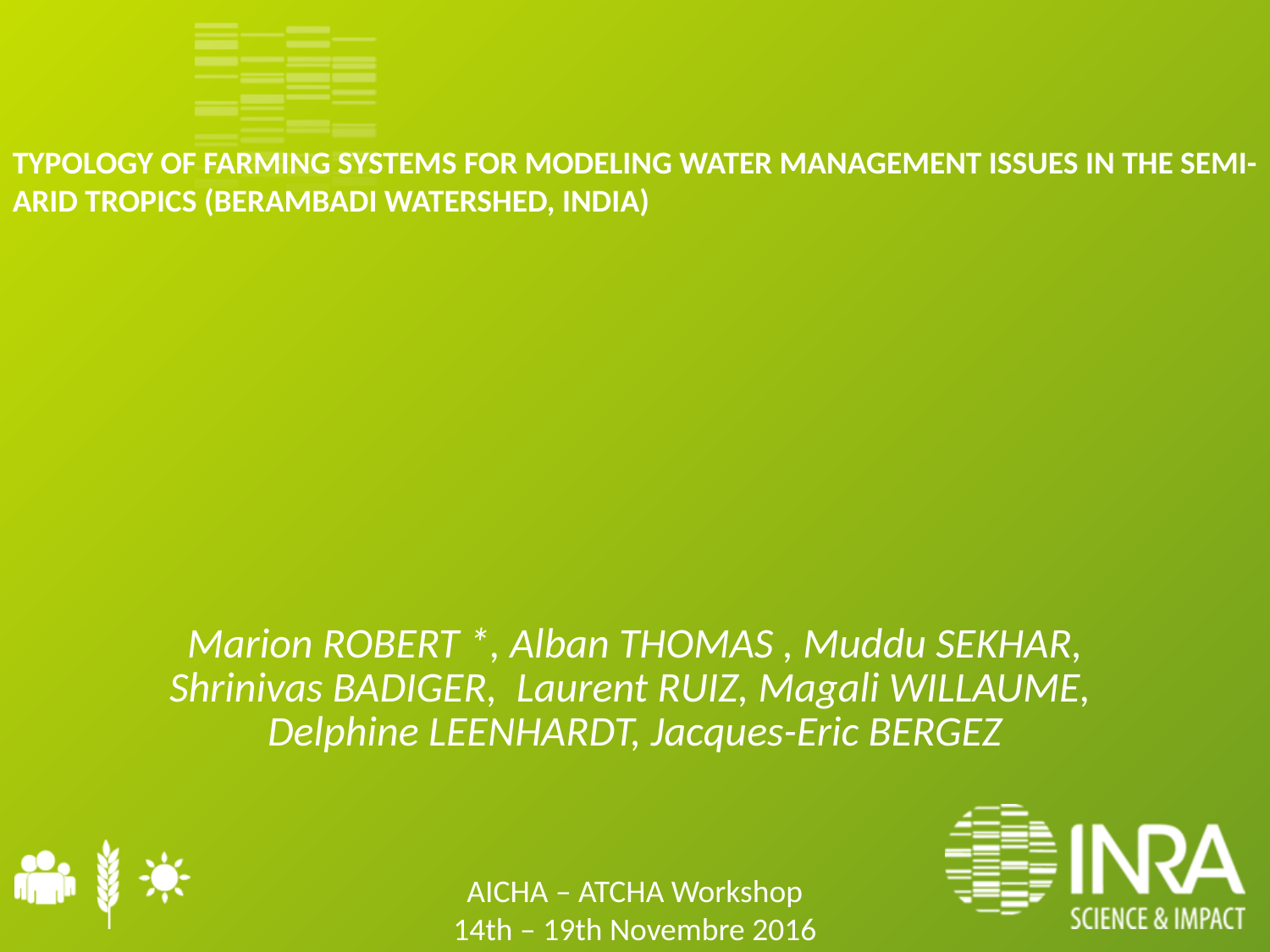

Typology of farming systems for modeling water management issues in the semi-arid tropics (Berambadi watershed, India)
Marion ROBERT *, Alban THOMAS , Muddu SEKHAR,
Shrinivas BADIGER,  Laurent RUIZ, Magali WILLAUME,
Delphine LEENHARDT, Jacques-Eric BERGEZ

AICHA – ATCHA Workshop
14th – 19th Novembre 2016